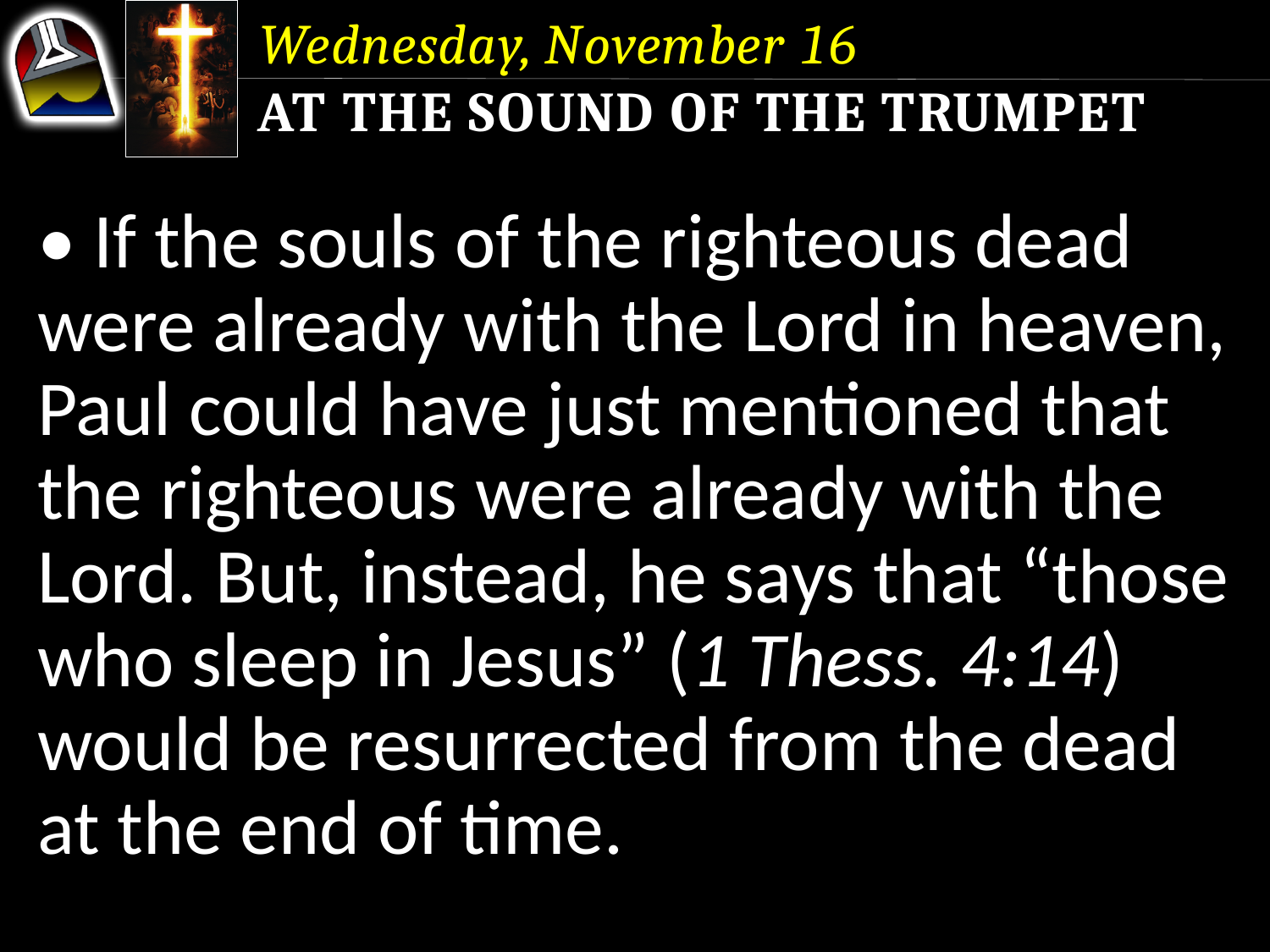

Wednesday, November 16
At the Sound of the Trumpet
• If the souls of the righteous dead were already with the Lord in heaven, Paul could have just mentioned that the righteous were already with the Lord. But, instead, he says that “those who sleep in Jesus” (1 Thess. 4:14) would be resurrected from the dead at the end of time.
• If the souls of the righteous dead were already with the Lord in heaven, Paul could have just mentioned that the righteous were already with the Lord.